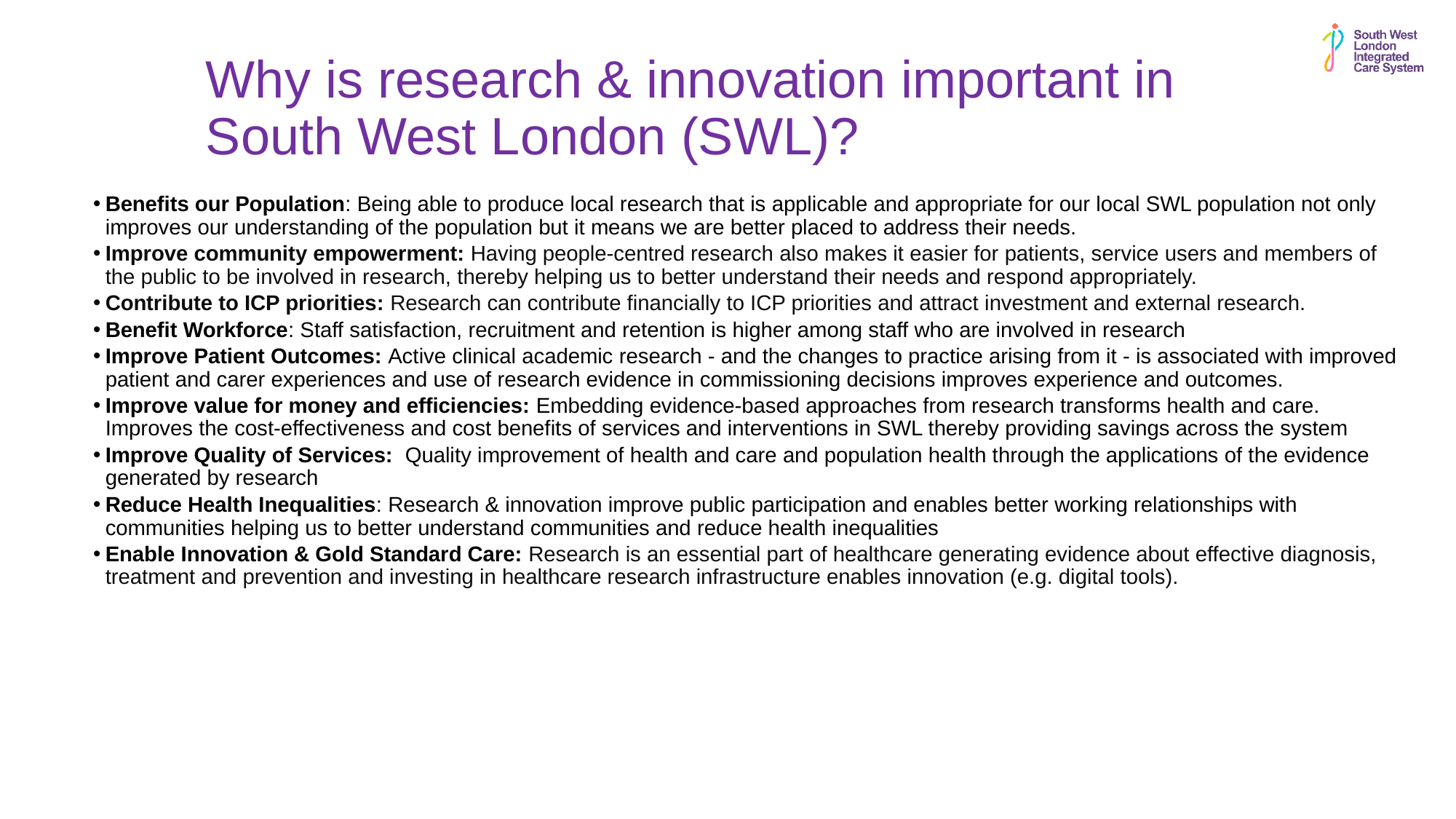

# Why is research & innovation important in South West London (SWL)?
Benefits our Population: Being able to produce local research that is applicable and appropriate for our local SWL population not only improves our understanding of the population but it means we are better placed to address their needs.
Improve community empowerment: Having people-centred research also makes it easier for patients, service users and members of the public to be involved in research, thereby helping us to better understand their needs and respond appropriately.
Contribute to ICP priorities: Research can contribute financially to ICP priorities and attract investment and external research.
Benefit Workforce: Staff satisfaction, recruitment and retention is higher among staff who are involved in research
Improve Patient Outcomes: Active clinical academic research - and the changes to practice arising from it - is associated with improved patient and carer experiences and use of research evidence in commissioning decisions improves experience and outcomes.
Improve value for money and efficiencies: Embedding evidence-based approaches from research transforms health and care. Improves the cost-effectiveness and cost benefits of services and interventions in SWL thereby providing savings across the system
Improve Quality of Services:  Quality improvement of health and care and population health through the applications of the evidence generated by research
Reduce Health Inequalities: Research & innovation improve public participation and enables better working relationships with communities helping us to better understand communities and reduce health inequalities
Enable Innovation & Gold Standard Care: Research is an essential part of healthcare generating evidence about effective diagnosis, treatment and prevention and investing in healthcare research infrastructure enables innovation (e.g. digital tools).